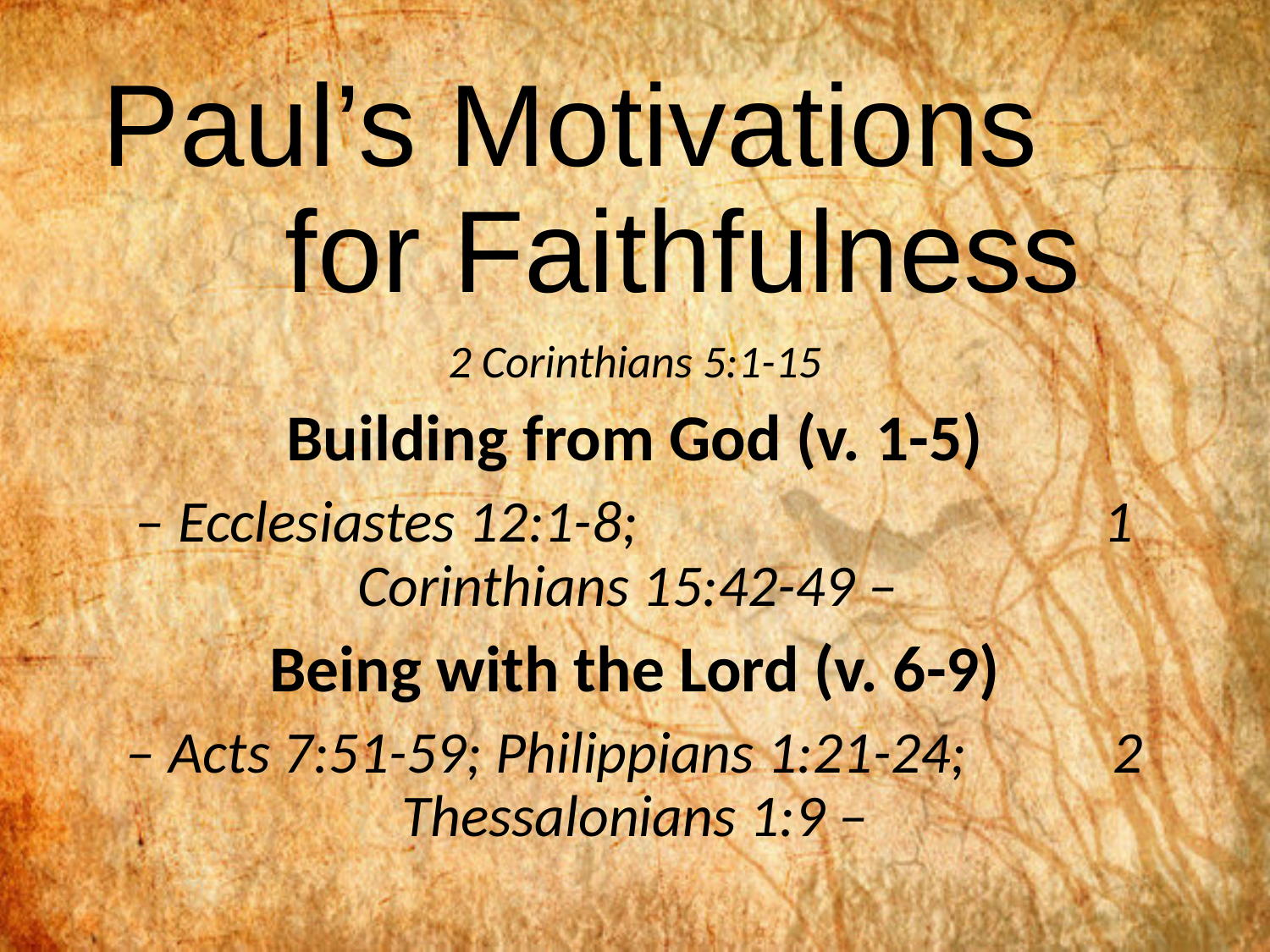

# Paul’s Motivations        for Faithfulness
2 Corinthians 5:1-15
Building from God (v. 1-5)
– Ecclesiastes 12:1-8;                                   1 Corinthians 15:42-49 –
Being with the Lord (v. 6-9)
– Acts 7:51-59; Philippians 1:21-24;           2 Thessalonians 1:9 –